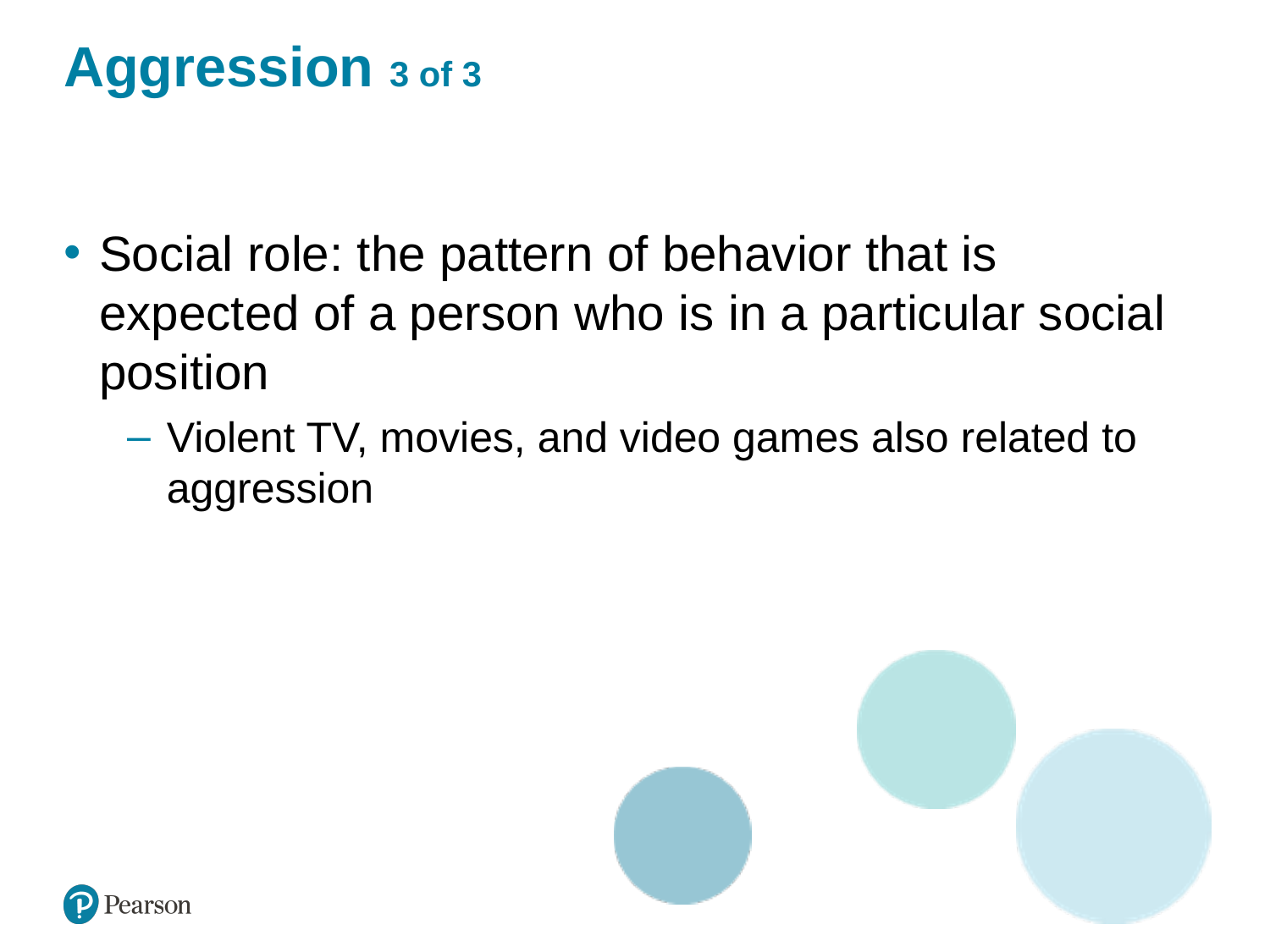

# Aggression 3 of 3
Social role: the pattern of behavior that is expected of a person who is in a particular social position
Violent TV, movies, and video games also related to aggression